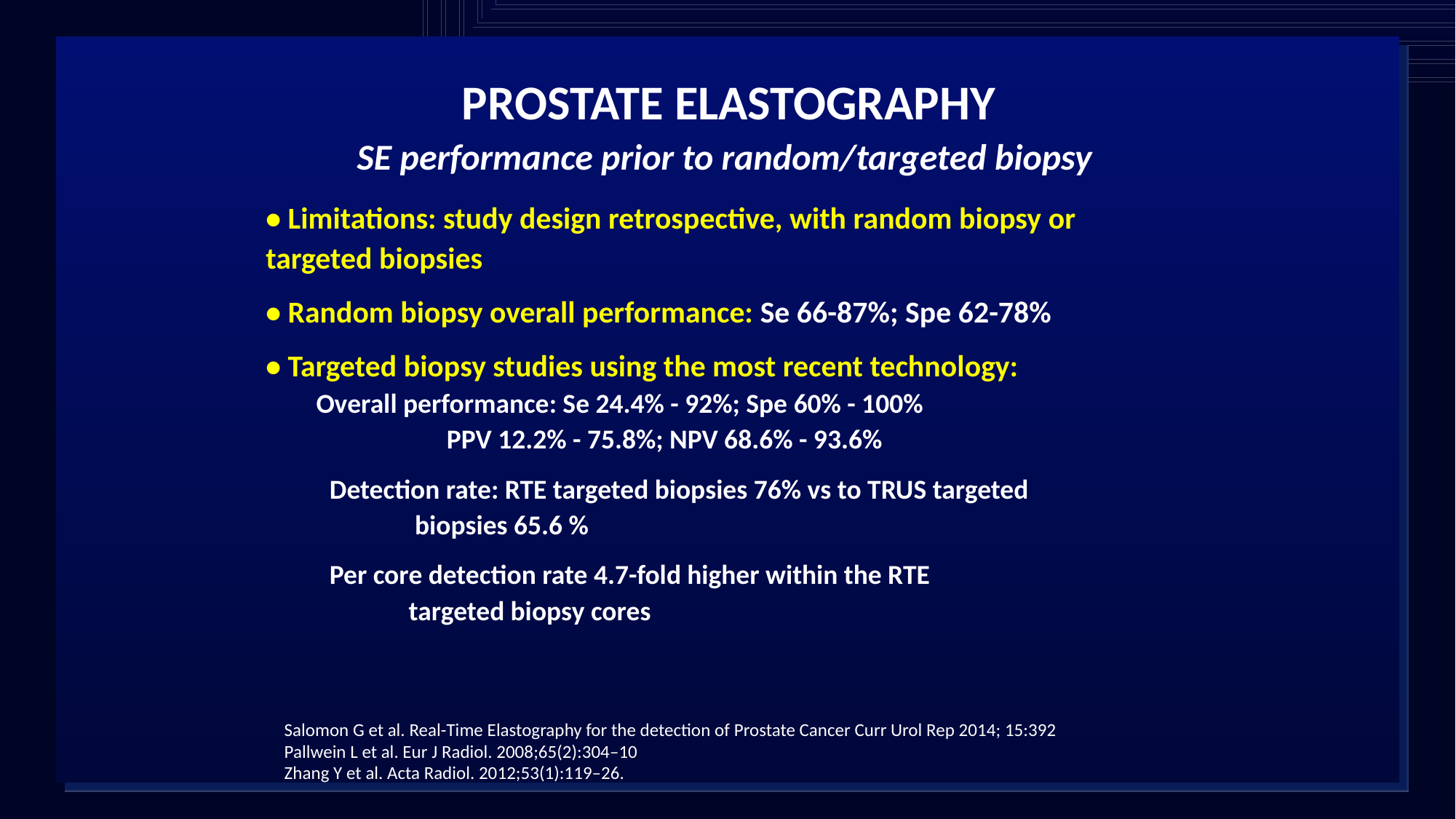

PROSTATE ELASTOGRAPHY
SE performance prior to random/targeted biopsy
• Limitations: study design retrospective, with random biopsy or 	targeted biopsies
• Random biopsy overall performance: Se 66-87%; Spe 62-78%
• Targeted biopsy studies using the most recent technology:
	   Overall performance: Se 24.4% - 92%; Spe 60% - 100%
		                   PPV 12.2% - 75.8%; NPV 68.6% - 93.6%
		Detection rate: RTE targeted biopsies 76% vs to TRUS targeted 		                   biopsies 65.6 %
		Per core detection rate 4.7-fold higher within the RTE 			                  targeted biopsy cores

Salomon G et al. Real-Time Elastography for the detection of Prostate Cancer Curr Urol Rep 2014; 15:392
Pallwein L et al. Eur J Radiol. 2008;65(2):304–10
Zhang Y et al. Acta Radiol. 2012;53(1):119–26.